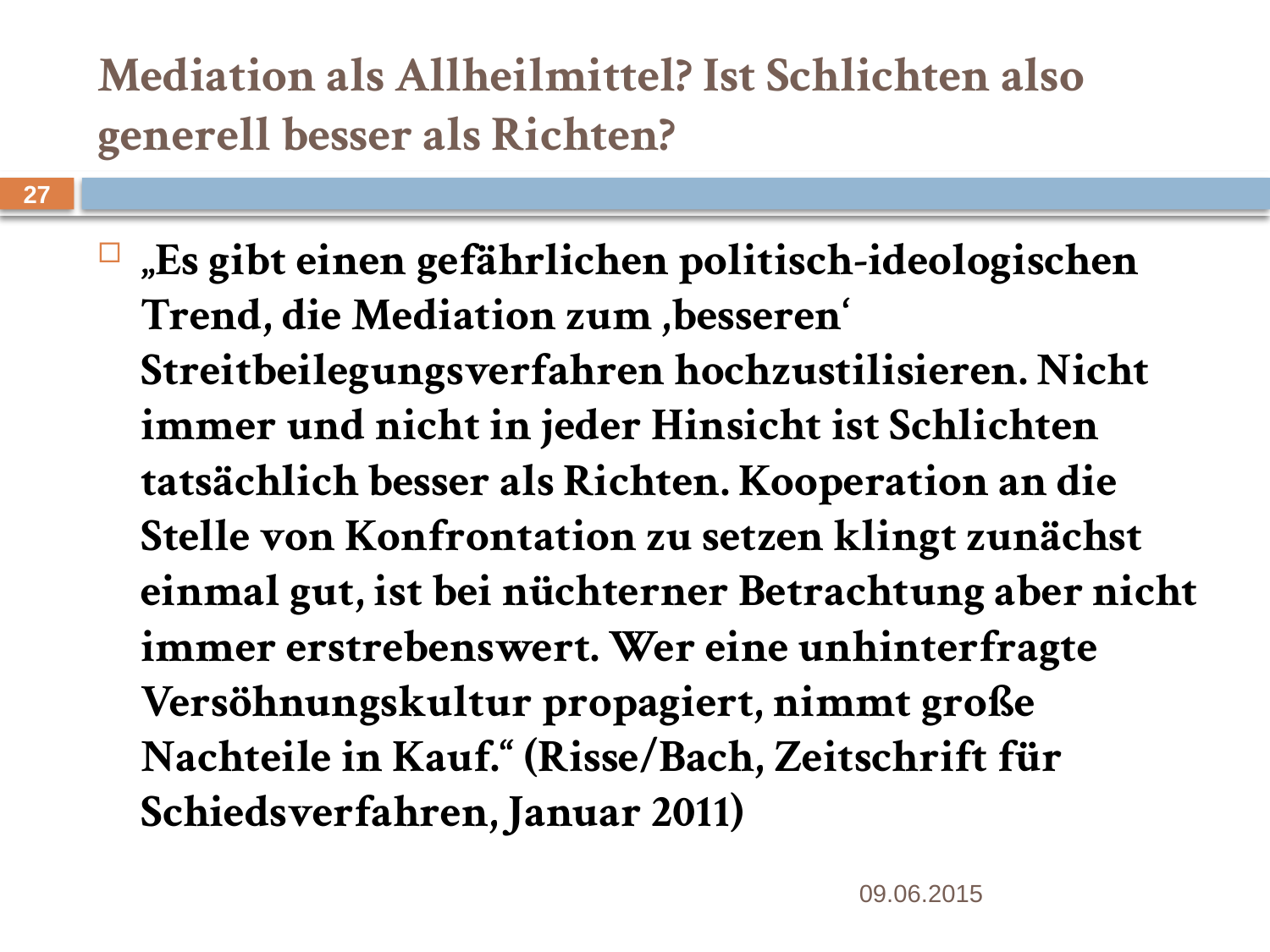

# Mediation als Allheilmittel? Ist Schlichten also generell besser als Richten?
27
„Es gibt einen gefährlichen politisch-ideologischen Trend, die Mediation zum ,besseren‘ Streitbeilegungsverfahren hochzustilisieren. Nicht immer und nicht in jeder Hinsicht ist Schlichten tatsächlich besser als Richten. Kooperation an die Stelle von Konfrontation zu setzen klingt zunächst einmal gut, ist bei nüchterner Betrachtung aber nicht immer erstrebenswert. Wer eine unhinterfragte Versöhnungskultur propagiert, nimmt große Nachteile in Kauf.“ (Risse/Bach, Zeitschrift für Schiedsverfahren, Januar 2011)

09.06.2015